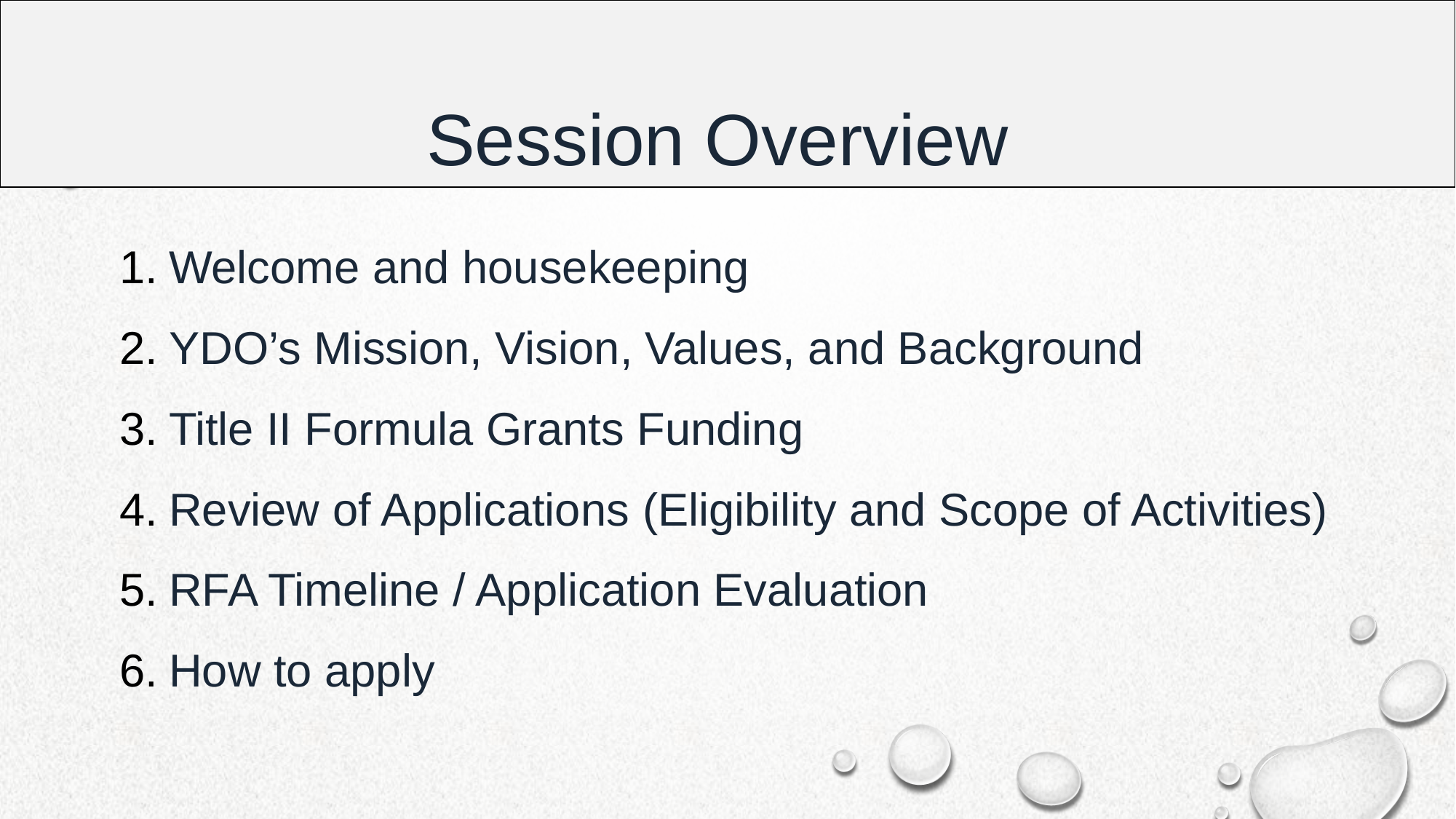

# Session Overview
 Welcome and housekeeping​
 YDO’s Mission, Vision, Values, and Background
 Title II Formula Grants Funding ​
 Review of Applications​ (Eligibility and Scope of Activities)
 RFA Timeline / Application Evaluation
 How to apply​